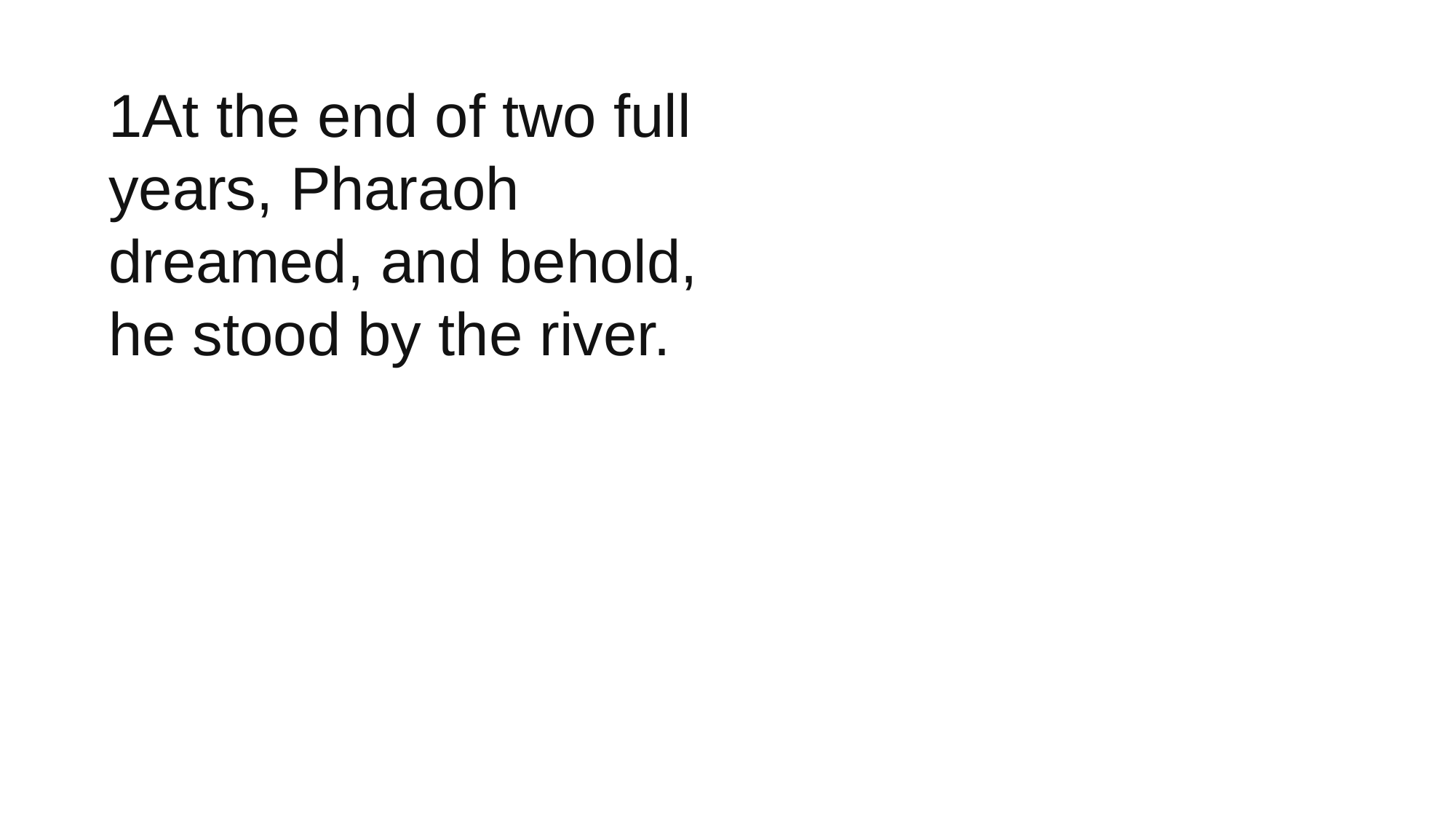

1At the end of two full years, Pharaoh dreamed, and behold, he stood by the river.